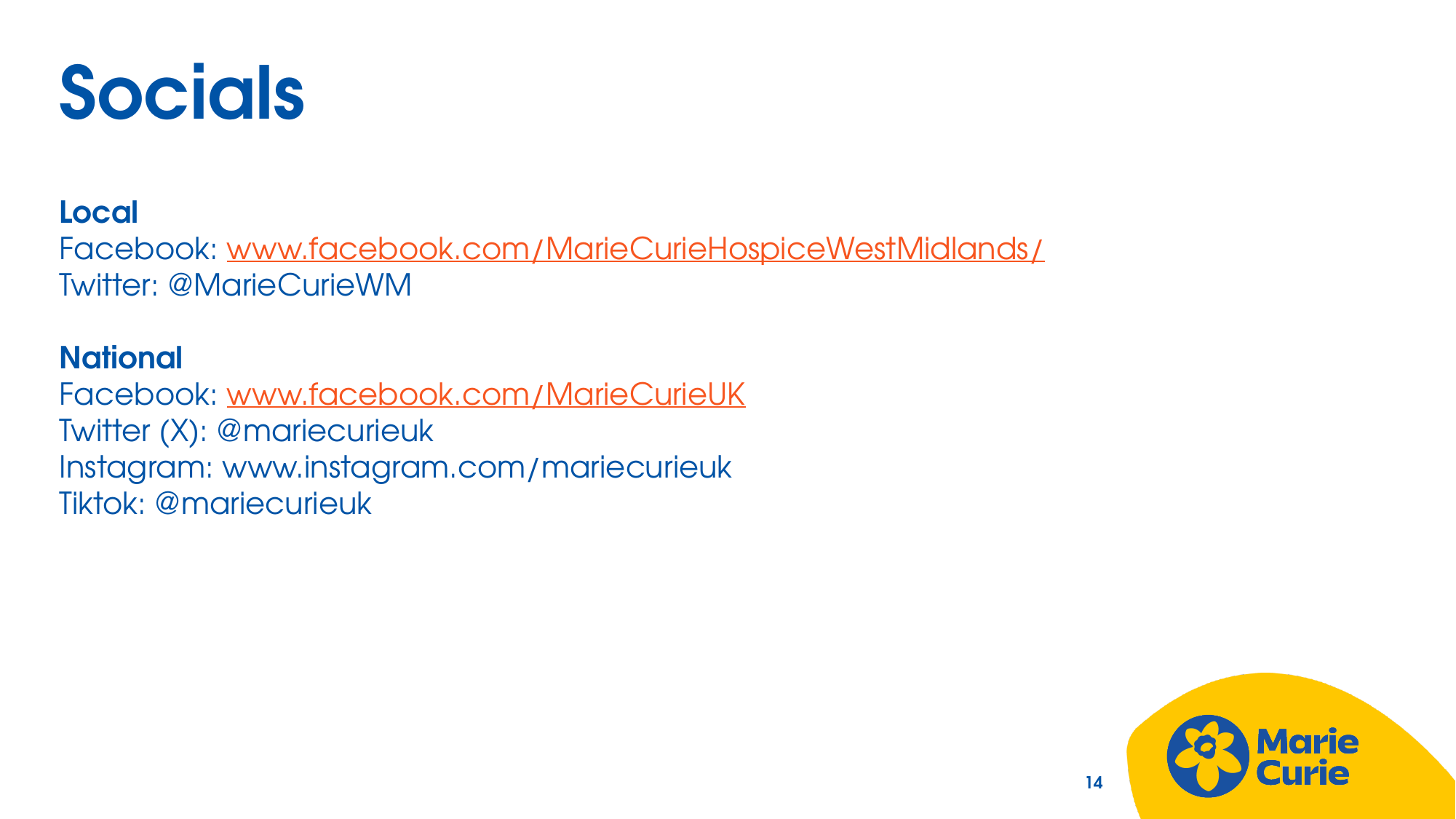

# Socials
Local
Facebook: www.facebook.com/MarieCurieHospiceWestMidlands/
Twitter: @MarieCurieWM

National
Facebook: www.facebook.com/MarieCurieUK
Twitter (X): @mariecurieuk
Instagram: www.instagram.com/mariecurieuk
Tiktok: @mariecurieuk

14